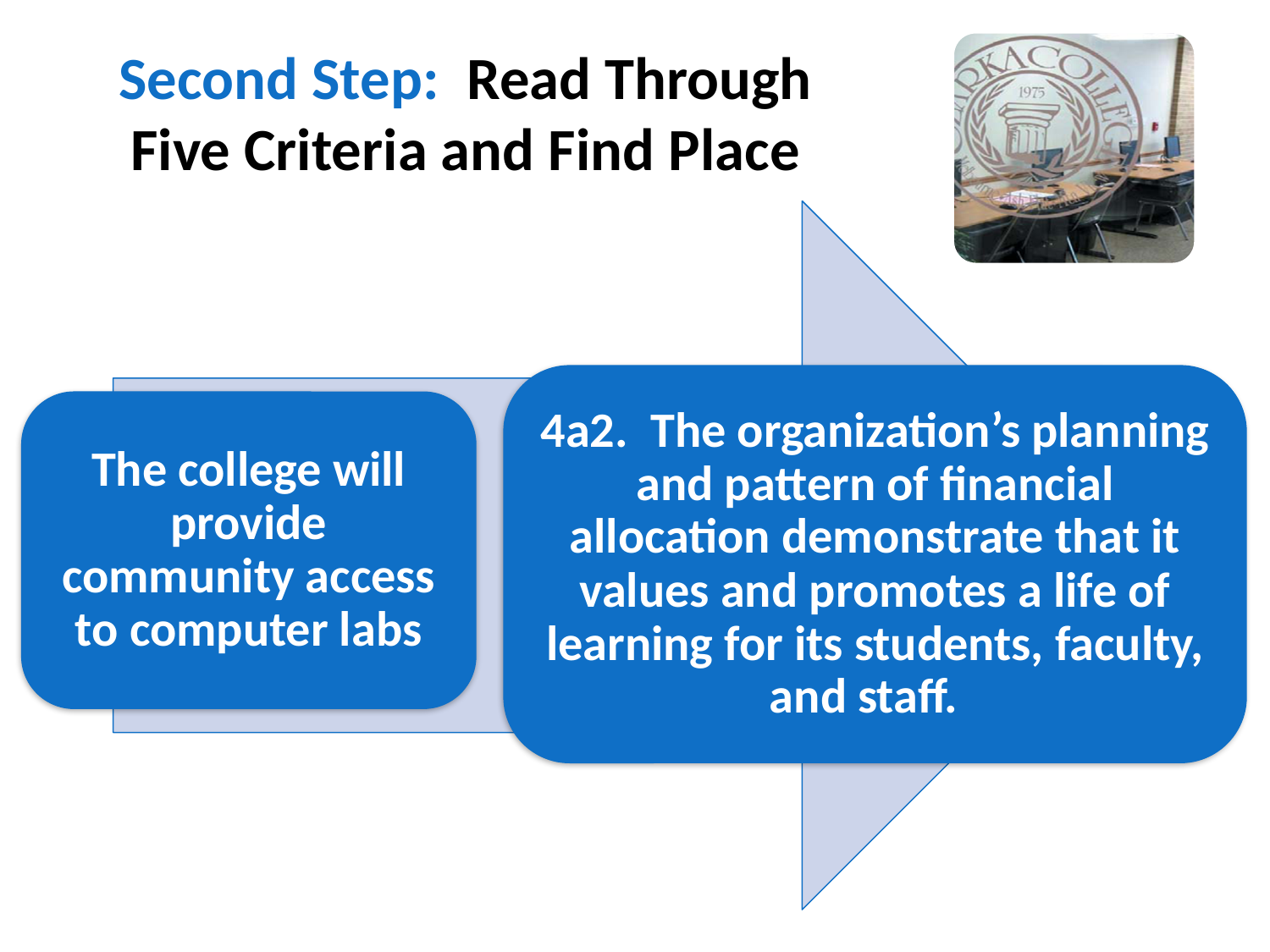

# Second Step:  Read Through Five Criteria and Find Place

The college will provide community access to computer labs
4a2.  The organization’s planning and pattern of financial allocation demonstrate that it values and promotes a life of learning for its students, faculty, and staff.